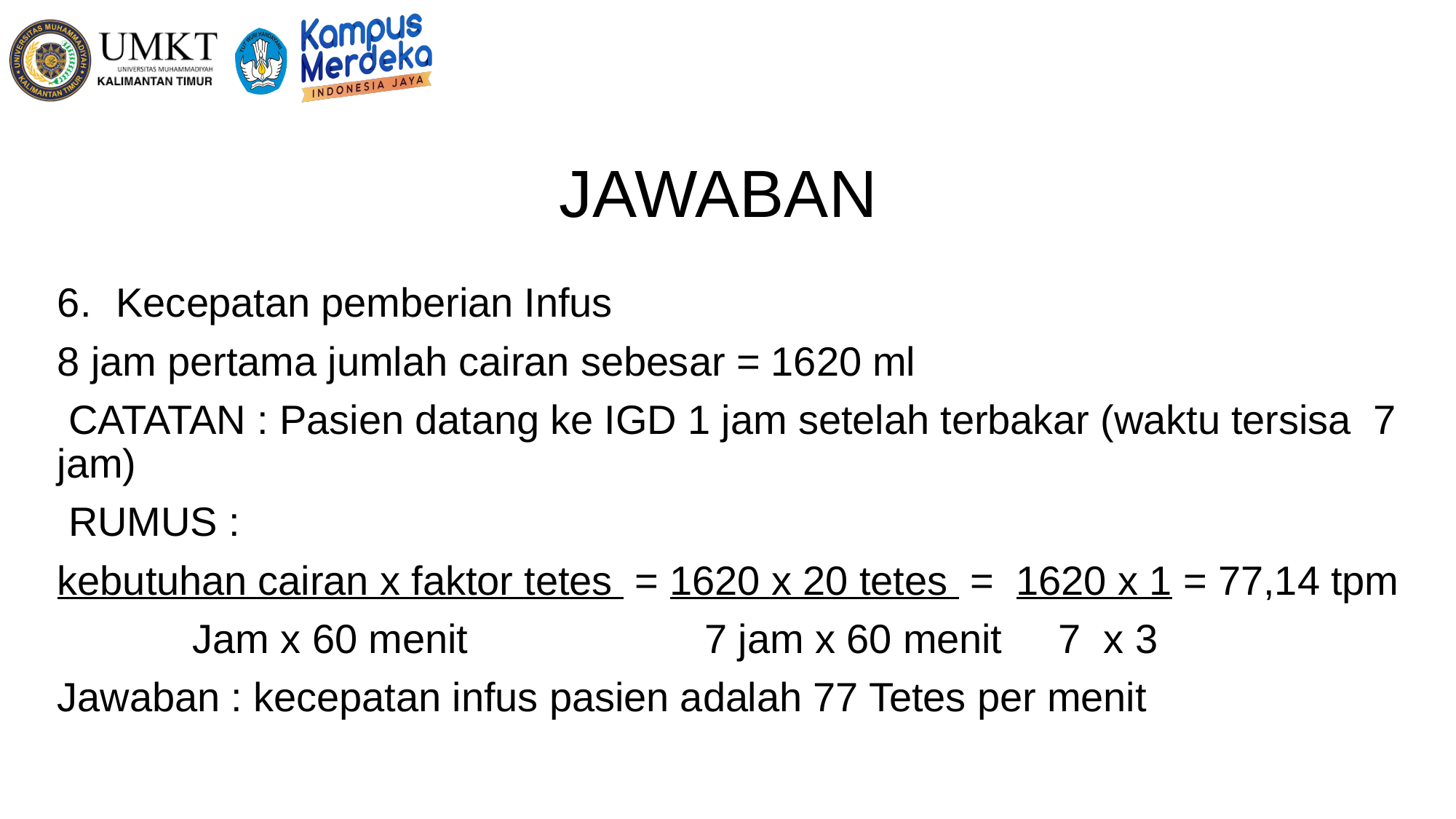

# JAWABAN
Kecepatan pemberian Infus
8 jam pertama jumlah cairan sebesar = 1620 ml
 CATATAN : Pasien datang ke IGD 1 jam setelah terbakar (waktu tersisa  7 jam)
 RUMUS :
kebutuhan cairan x faktor tetes  = 1620 x 20 tetes  =  1620 x 1 = 77,14 tpm
            Jam x 60 menit                     7 jam x 60 menit     7  x 3
Jawaban : kecepatan infus pasien adalah 77 Tetes per menit